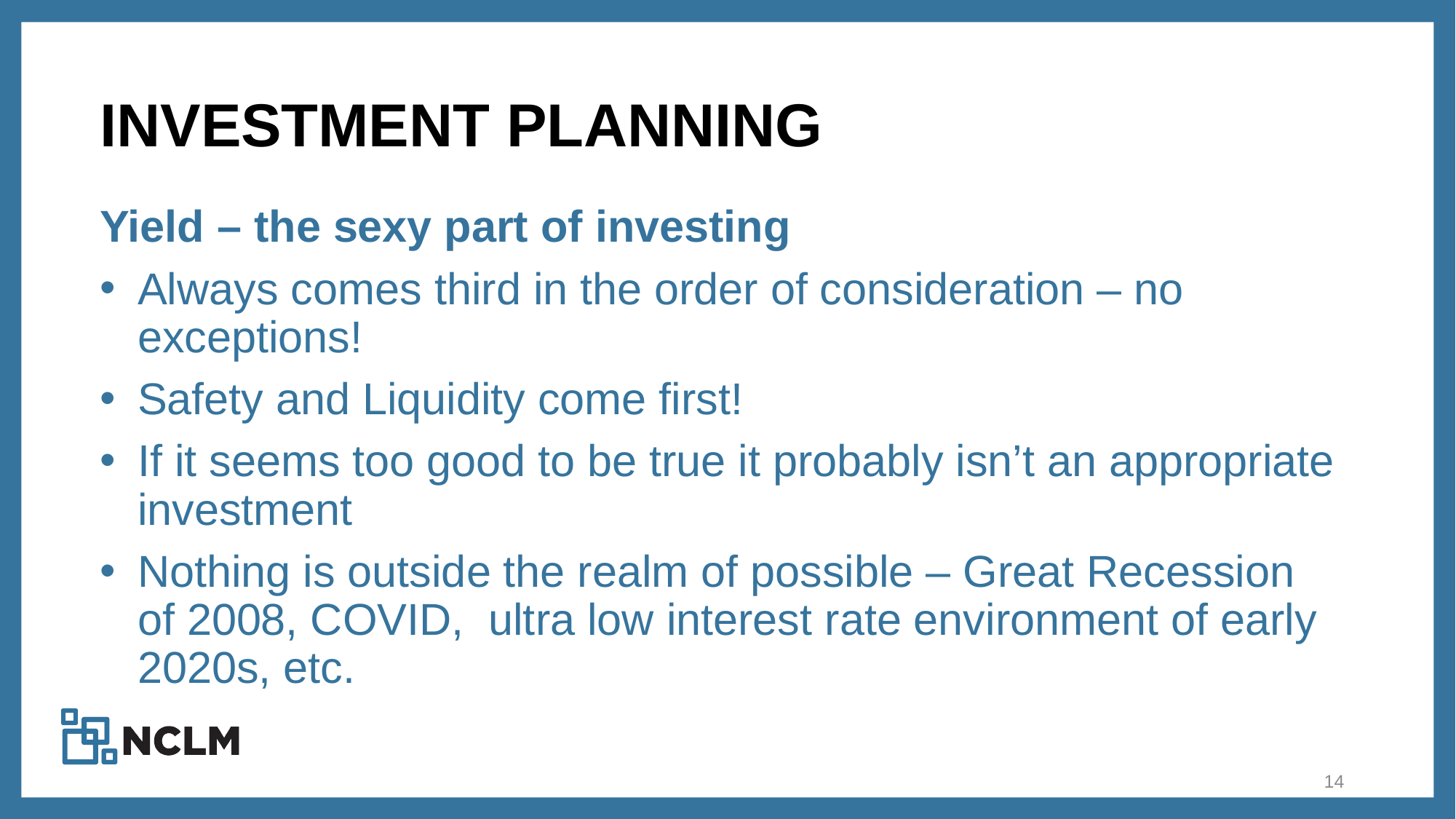

# Investment planning
Yield – the sexy part of investing
Always comes third in the order of consideration – no exceptions!
Safety and Liquidity come first!
If it seems too good to be true it probably isn’t an appropriate investment
Nothing is outside the realm of possible – Great Recession of 2008, COVID,  ultra low interest rate environment of early 2020s, etc.
14